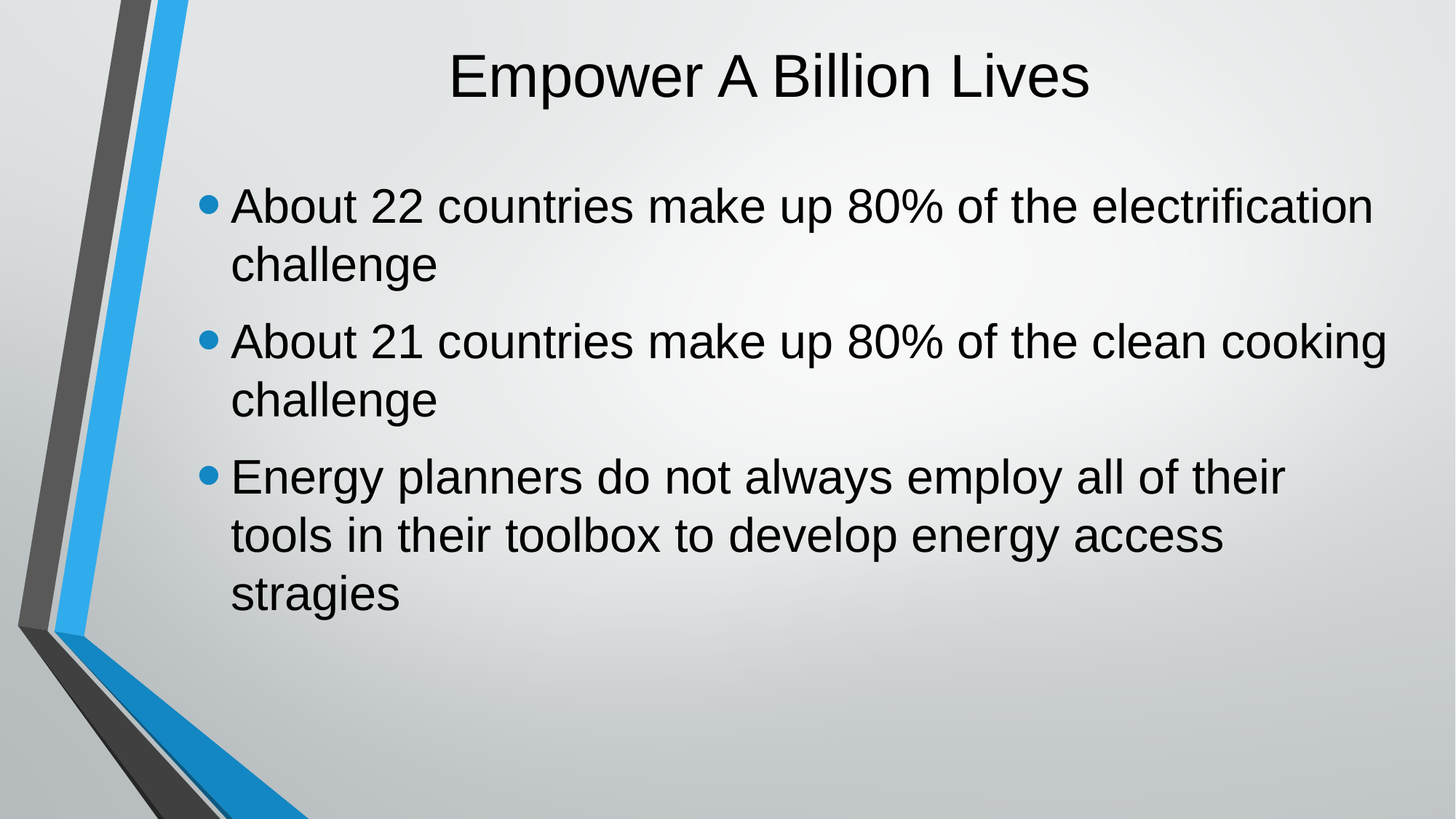

# Empower A Billion Lives
About 22 countries make up 80% of the electrification challenge
About 21 countries make up 80% of the clean cooking challenge
Energy planners do not always employ all of their tools in their toolbox to develop energy access stragies